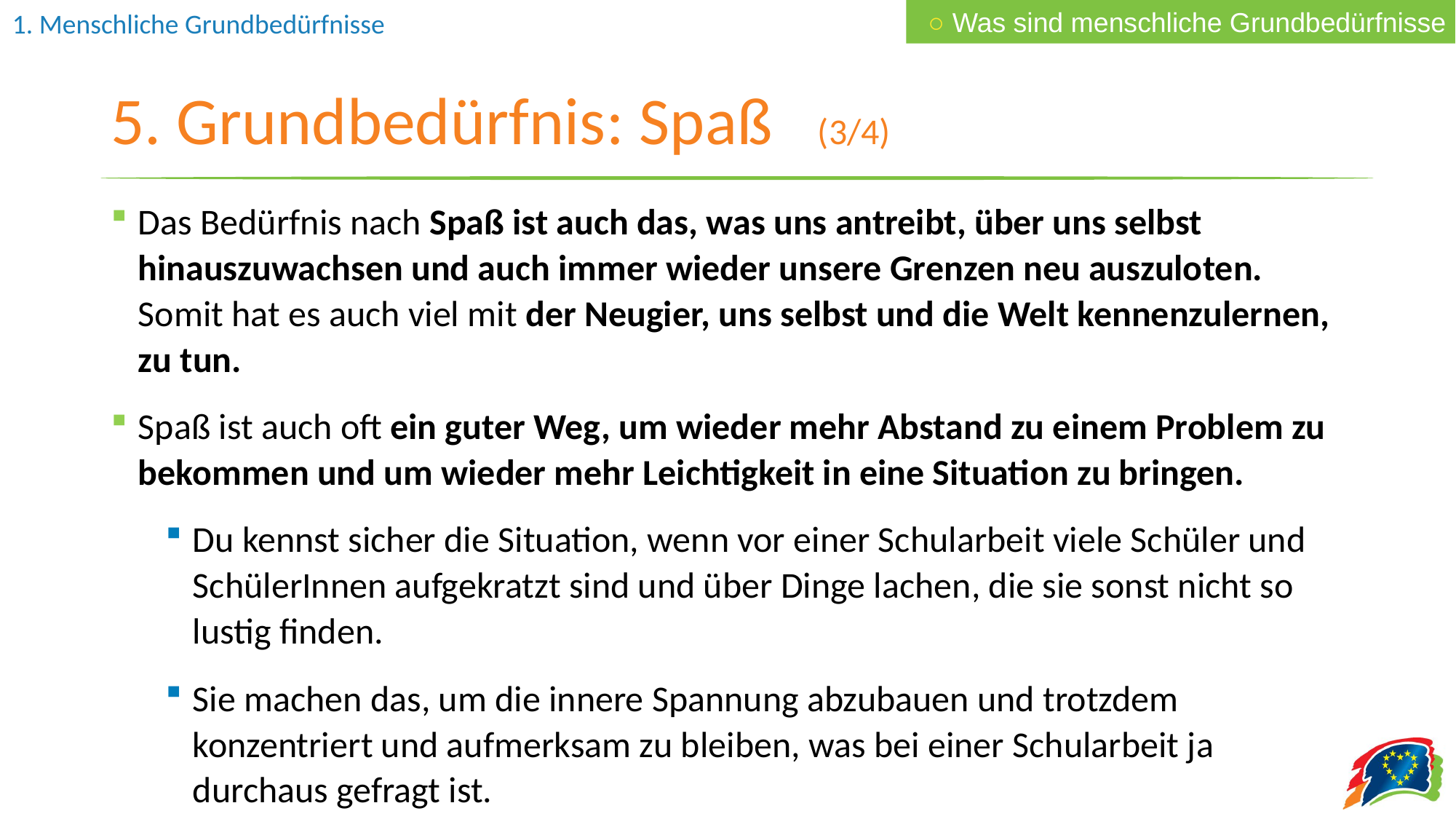

○ Was sind menschliche Grundbedürfnisse
# 5. Grundbedürfnis: Spaß   (3/4)
Das Bedürfnis nach Spaß ist auch das, was uns antreibt, über uns selbst hinauszuwachsen und auch immer wieder unsere Grenzen neu auszuloten. Somit hat es auch viel mit der Neugier, uns selbst und die Welt kennenzulernen, zu tun.
Spaß ist auch oft ein guter Weg, um wieder mehr Abstand zu einem Problem zu bekommen und um wieder mehr Leichtigkeit in eine Situation zu bringen.
Du kennst sicher die Situation, wenn vor einer Schularbeit viele Schüler und SchülerInnen aufgekratzt sind und über Dinge lachen, die sie sonst nicht so lustig finden.
Sie machen das, um die innere Spannung abzubauen und trotzdem konzentriert und aufmerksam zu bleiben, was bei einer Schularbeit ja durchaus gefragt ist.